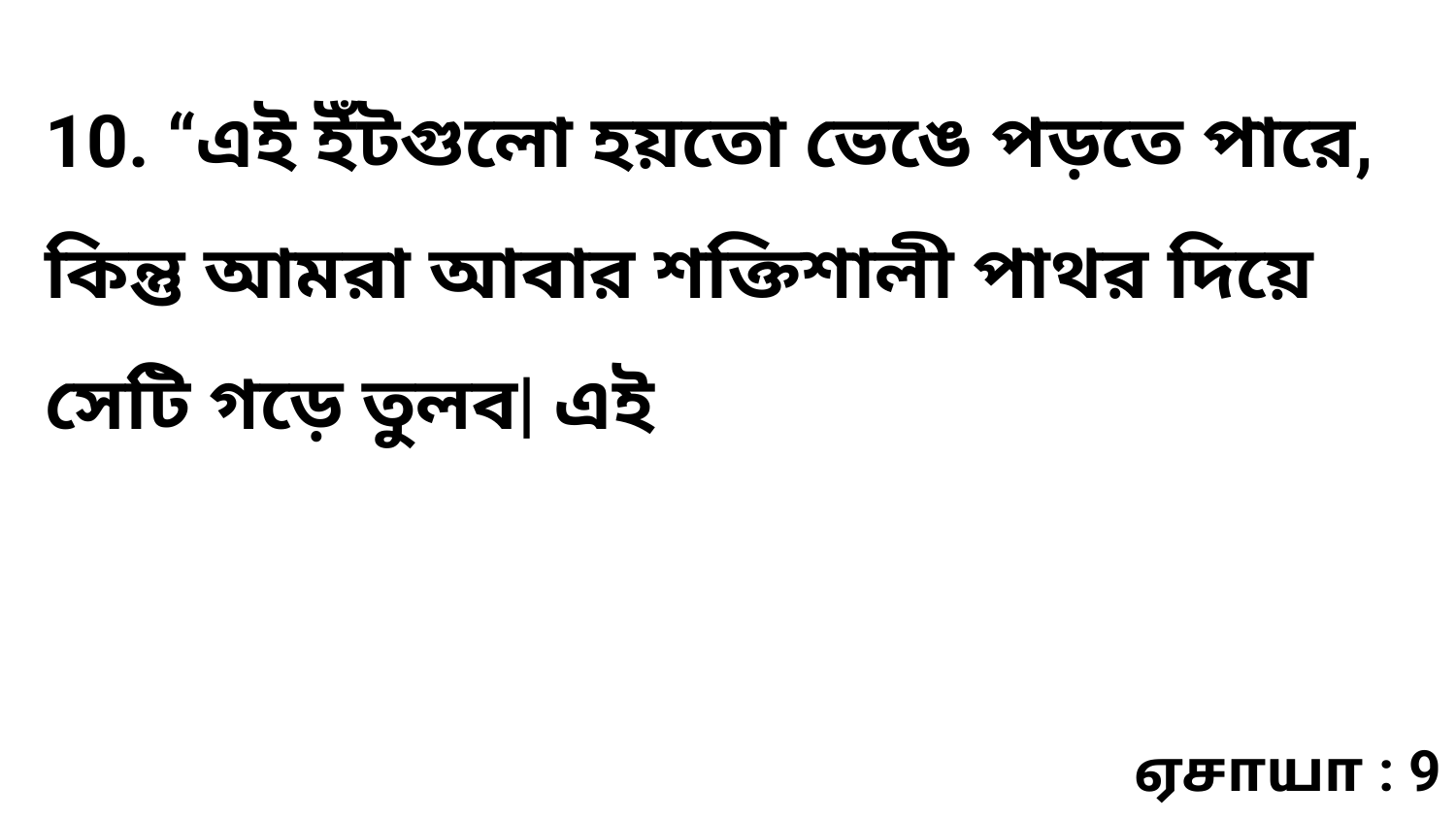

10. “এই ইঁটগুলো হয়তো ভেঙে পড়তে পারে, কিন্তু আমরা আবার শক্তিশালী পাথর দিয়ে সেটি গড়ে তুলব| এই
ஏசாயா : 9